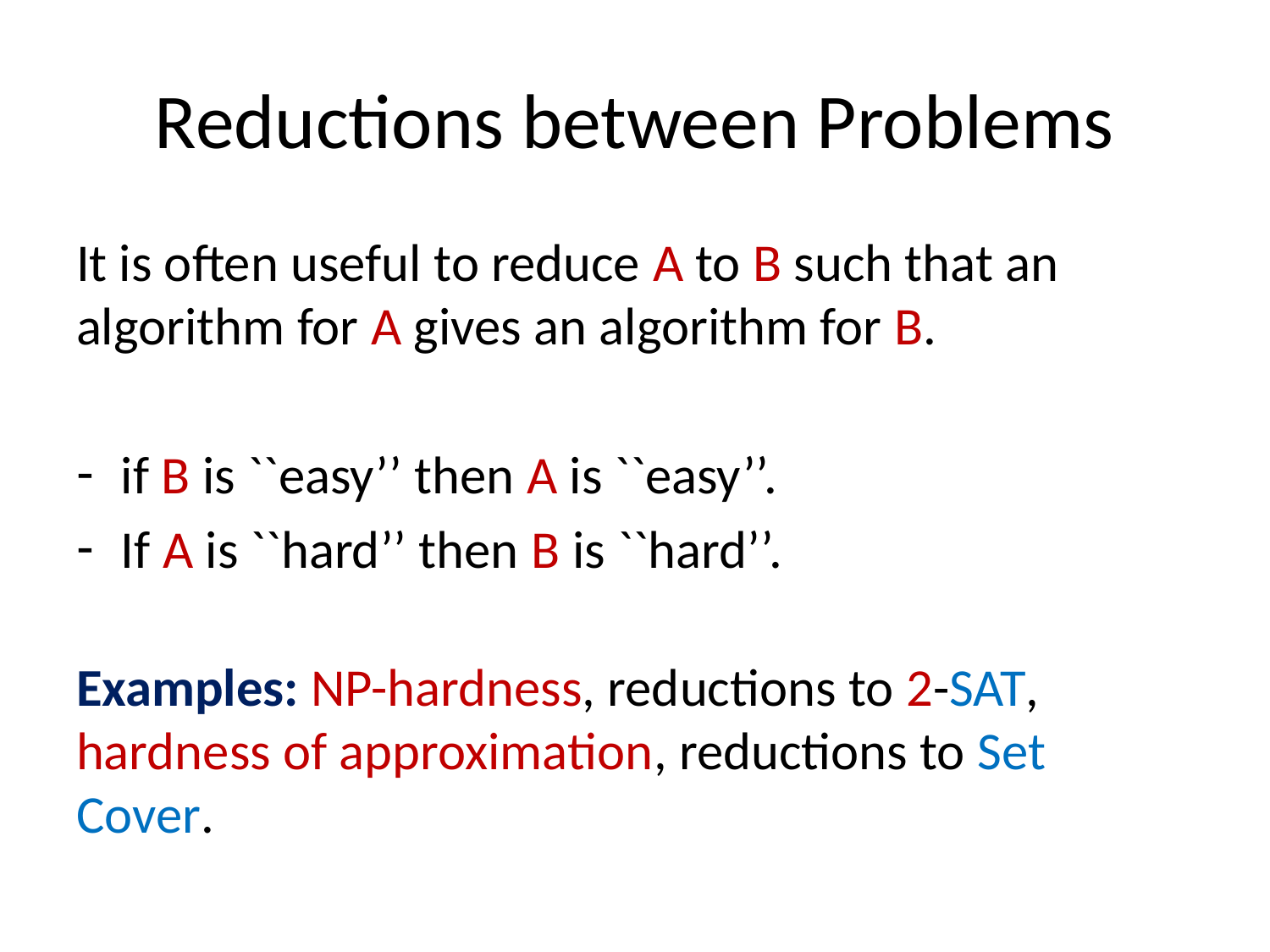

# Reductions between Problems
It is often useful to reduce A to B such that an algorithm for A gives an algorithm for B.

if B is ``easy’’ then A is ``easy’’.
If A is ``hard’’ then B is ``hard’’.
Examples: NP-hardness, reductions to 2-SAT, hardness of approximation, reductions to Set Cover.